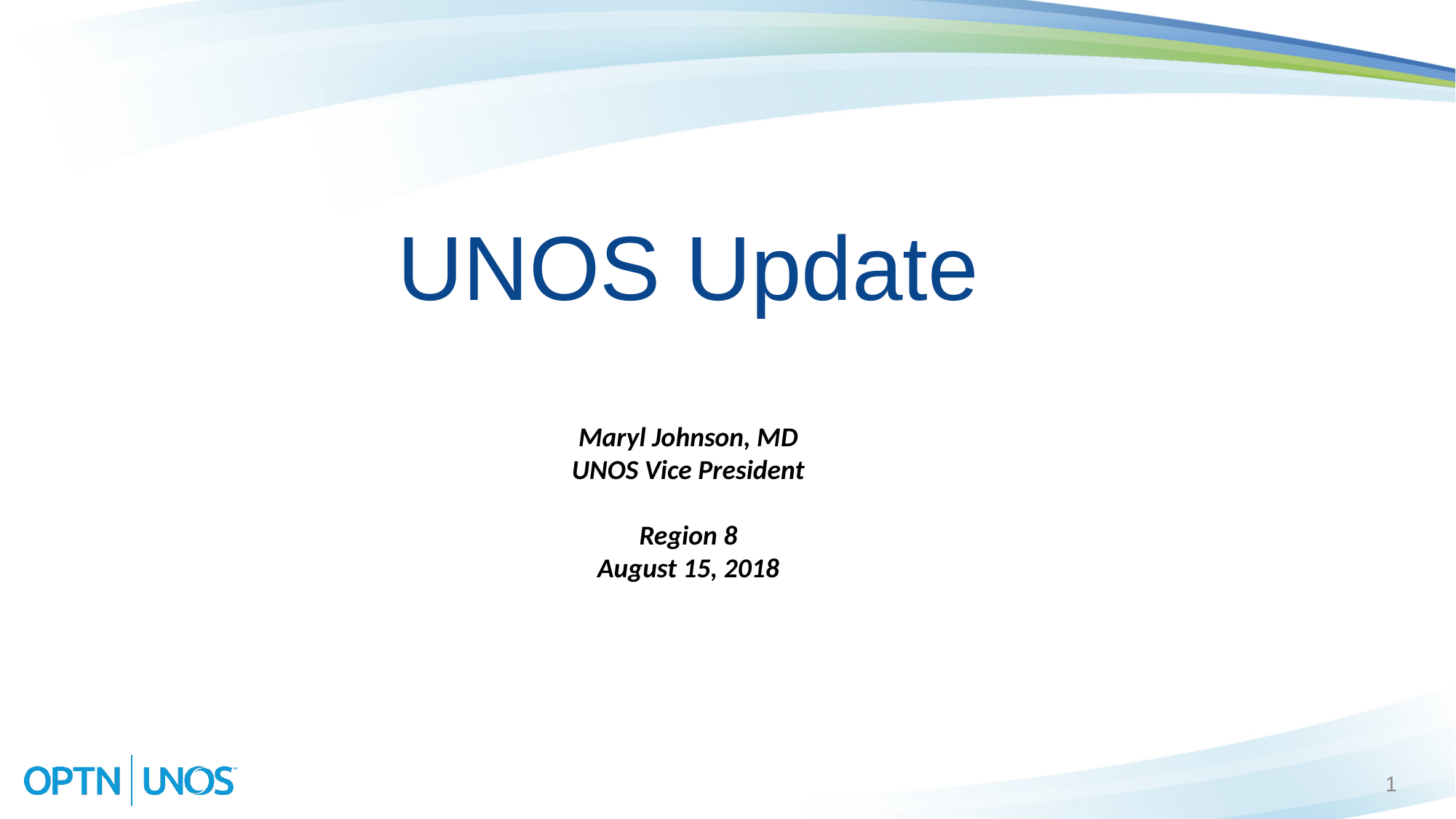

# UNOS Update
Maryl Johnson, MD
UNOS Vice President

Region 8
August 15, 2018
1